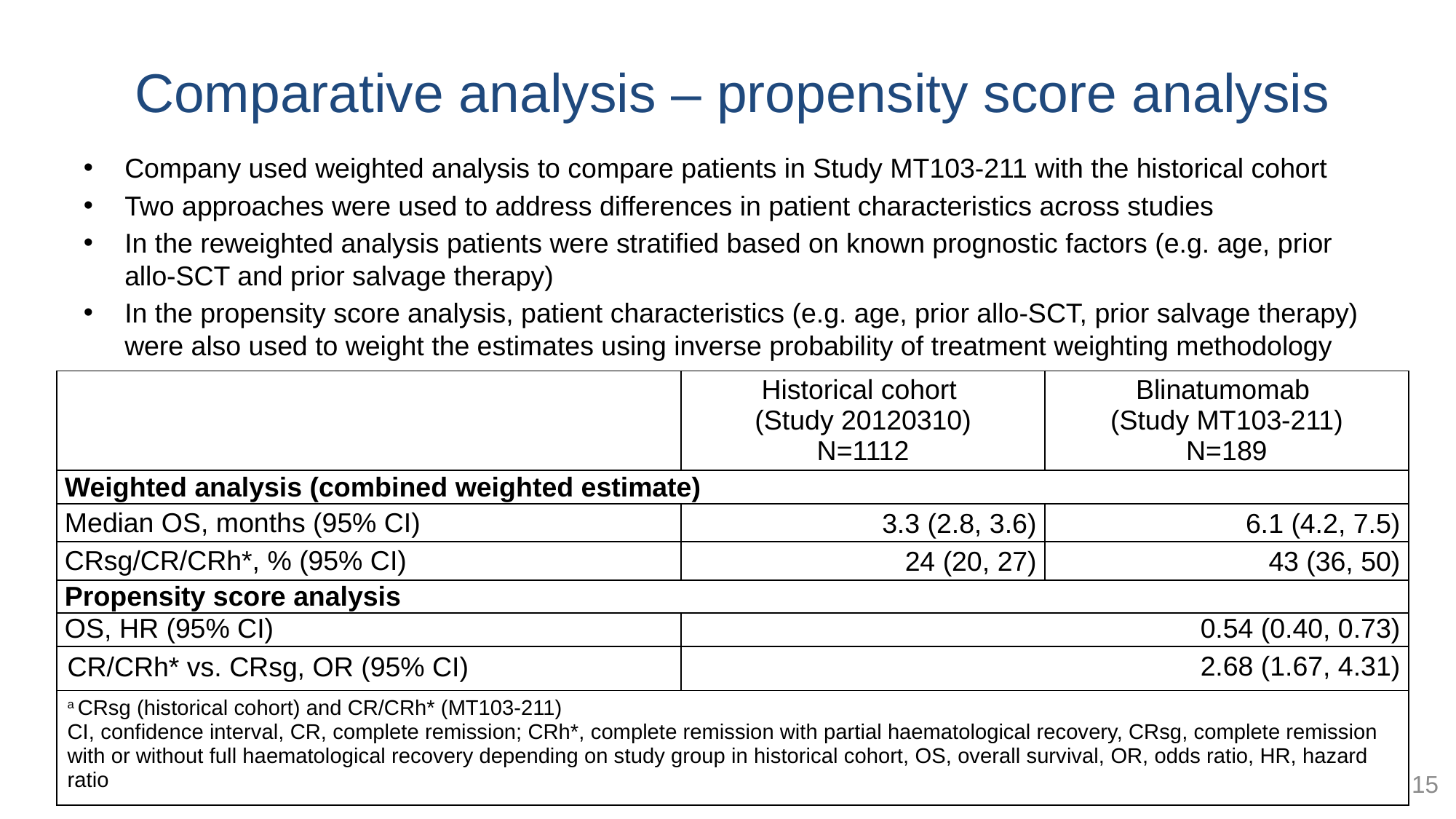

# Comparative analysis – propensity score analysis
Company used weighted analysis to compare patients in Study MT103-211 with the historical cohort
Two approaches were used to address differences in patient characteristics across studies
In the reweighted analysis patients were stratified based on known prognostic factors (e.g. age, prior allo-SCT and prior salvage therapy)
In the propensity score analysis, patient characteristics (e.g. age, prior allo-SCT, prior salvage therapy) were also used to weight the estimates using inverse probability of treatment weighting methodology
|  | Historical cohort (Study 20120310) N=1112 | Blinatumomab (Study MT103-211) N=189 |
| --- | --- | --- |
| Weighted analysis (combined weighted estimate) |  |  |
| Median OS, months (95% CI) | 3.3 (2.8, 3.6) | 6.1 (4.2, 7.5) |
| CRsg/CR/CRh\*, % (95% CI) | 24 (20, 27) | 43 (36, 50) |
| Propensity score analysis |  |  |
| OS, HR (95% CI) | 0.54 (0.40, 0.73) |  |
| CR/CRh\* vs. CRsg, OR (95% CI) | 2.68 (1.67, 4.31) |  |
| a CRsg (historical cohort) and CR/CRh\* (MT103-211) CI, confidence interval, CR, complete remission; CRh\*, complete remission with partial haematological recovery, CRsg, complete remission with or without full haematological recovery depending on study group in historical cohort, OS, overall survival, OR, odds ratio, HR, hazard ratio |  |  |
15